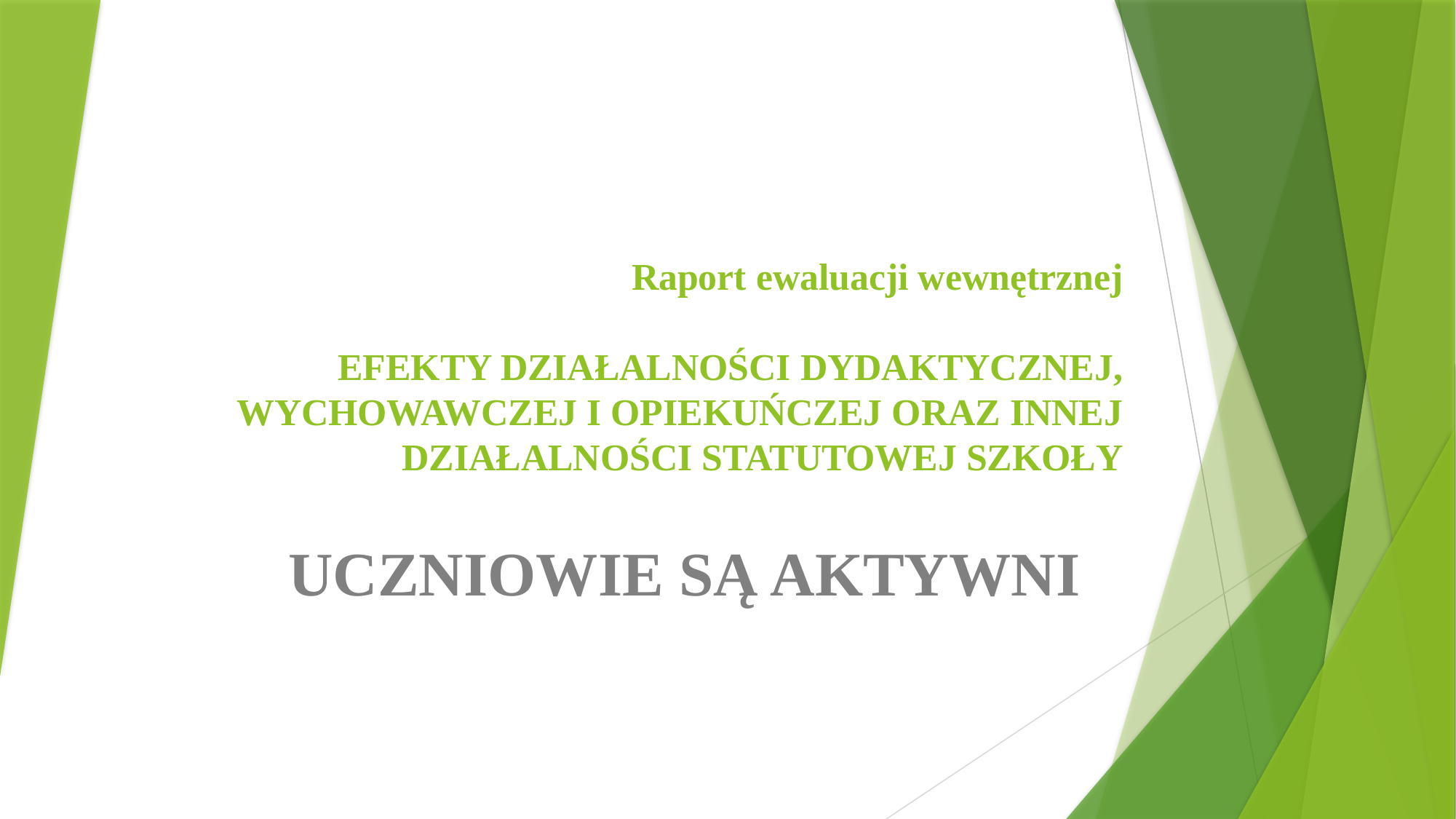

# Raport ewaluacji wewnętrznej EFEKTY DZIAŁALNOŚCI DYDAKTYCZNEJ, WYCHOWAWCZEJ I OPIEKUŃCZEJ ORAZ INNEJ DZIAŁALNOŚCI STATUTOWEJ SZKOŁY

UCZNIOWIE SĄ AKTYWNI